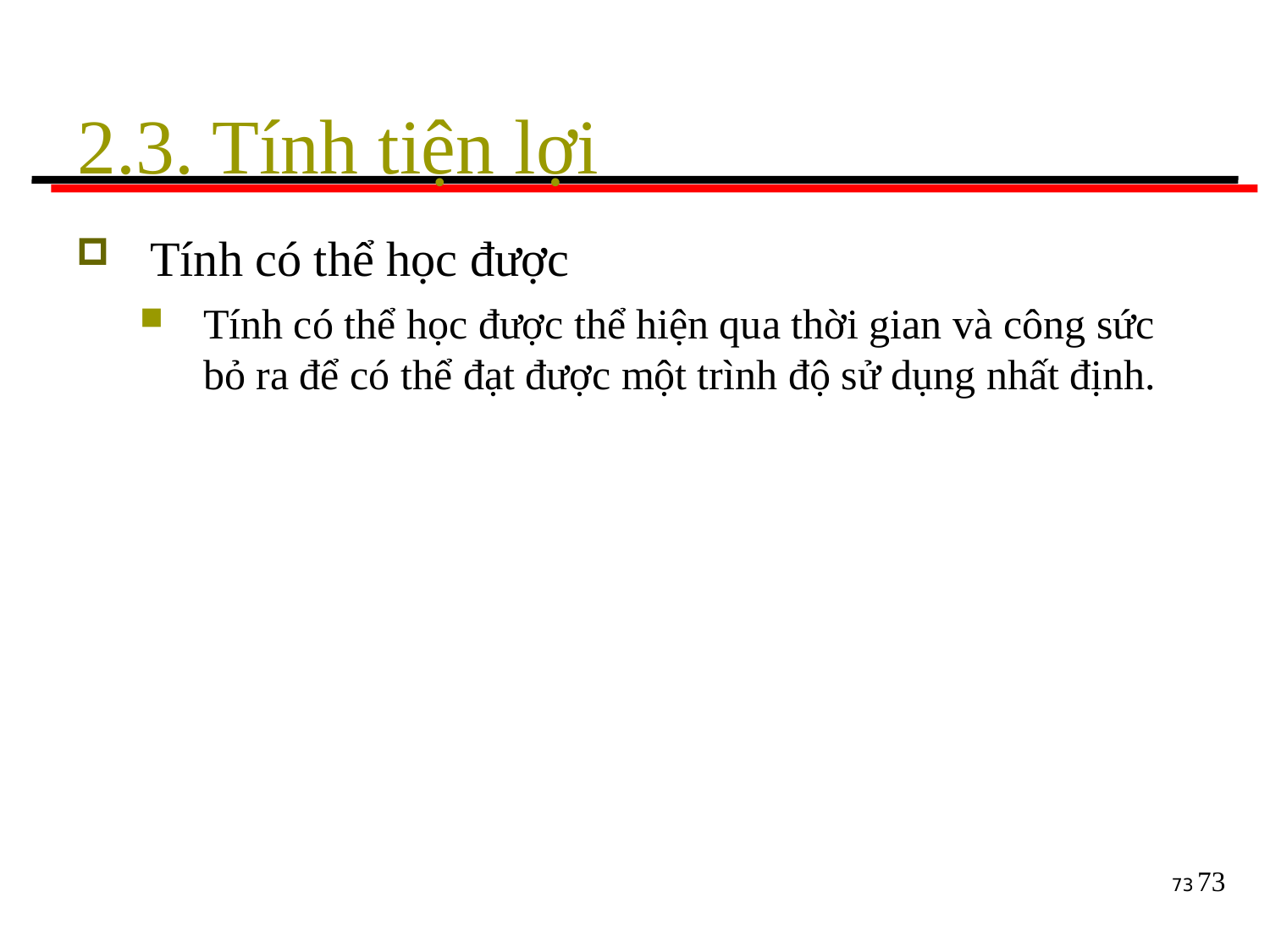

# 2.3. Tính tiện lợi
Tính có thể học được
Tính có thể học được thể hiện qua thời gian và công sức
bỏ ra để có thể đạt được một trình độ sử dụng nhất định.
73
73